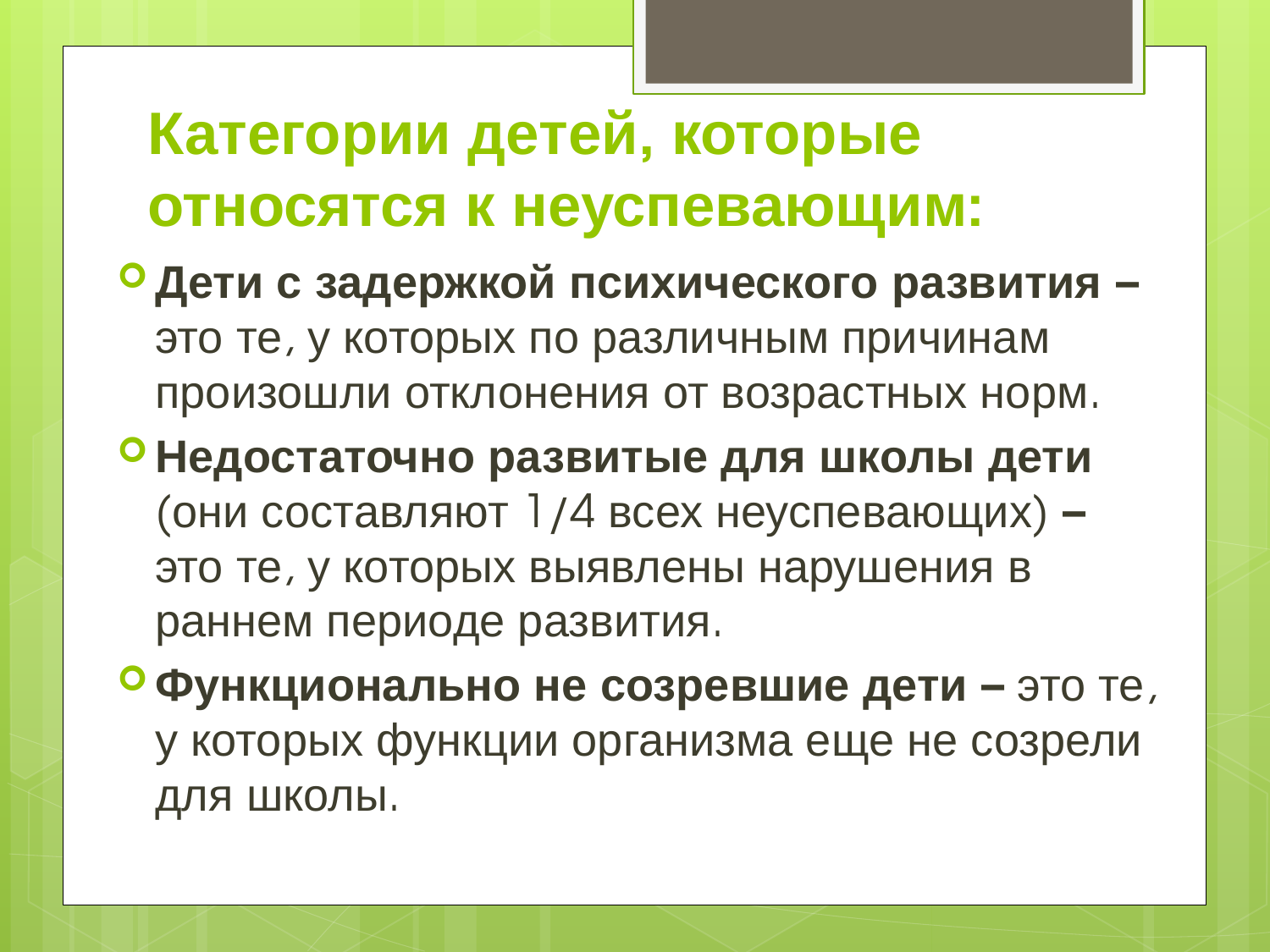

# Категории детей, которые относятся к неуспевающим:
Дети с задержкой психического развития – это те, у которых по различным причинам произошли отклонения от возрастных норм.
Недостаточно развитые для школы дети (они составляют 1/4 всех неуспевающих) – это те, у которых выявлены нарушения в раннем периоде развития.
Функционально не созревшие дети – это те, у которых функции организма еще не созрели для школы.